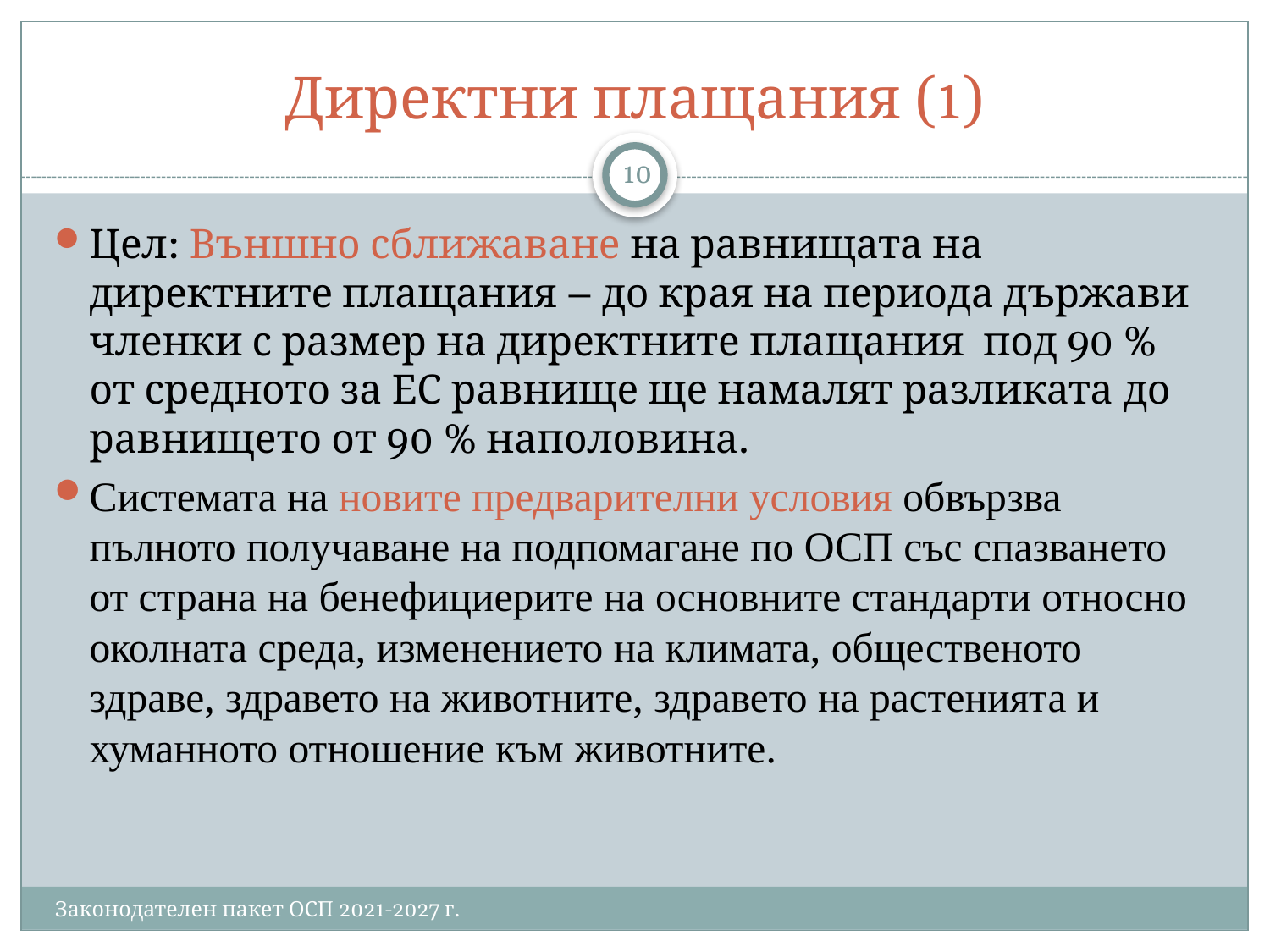

# Директни плащания (1)
10
Цел: Външно сближаване на равнищата на директните плащания – до края на периода държави членки с размер на директните плащания  под 90 % от средното за ЕС равнище ще намалят разликата до равнището от 90 % наполовина.
Системата на новите предварителни условия обвързва пълното получаване на подпомагане по ОСП със спазването от страна на бенефициерите на основните стандарти относно околната среда, изменението на климата, общественото здраве, здравето на животните, здравето на растенията и хуманното отношение към животните.

Законодателен пакет ОСП 2021-2027 г.